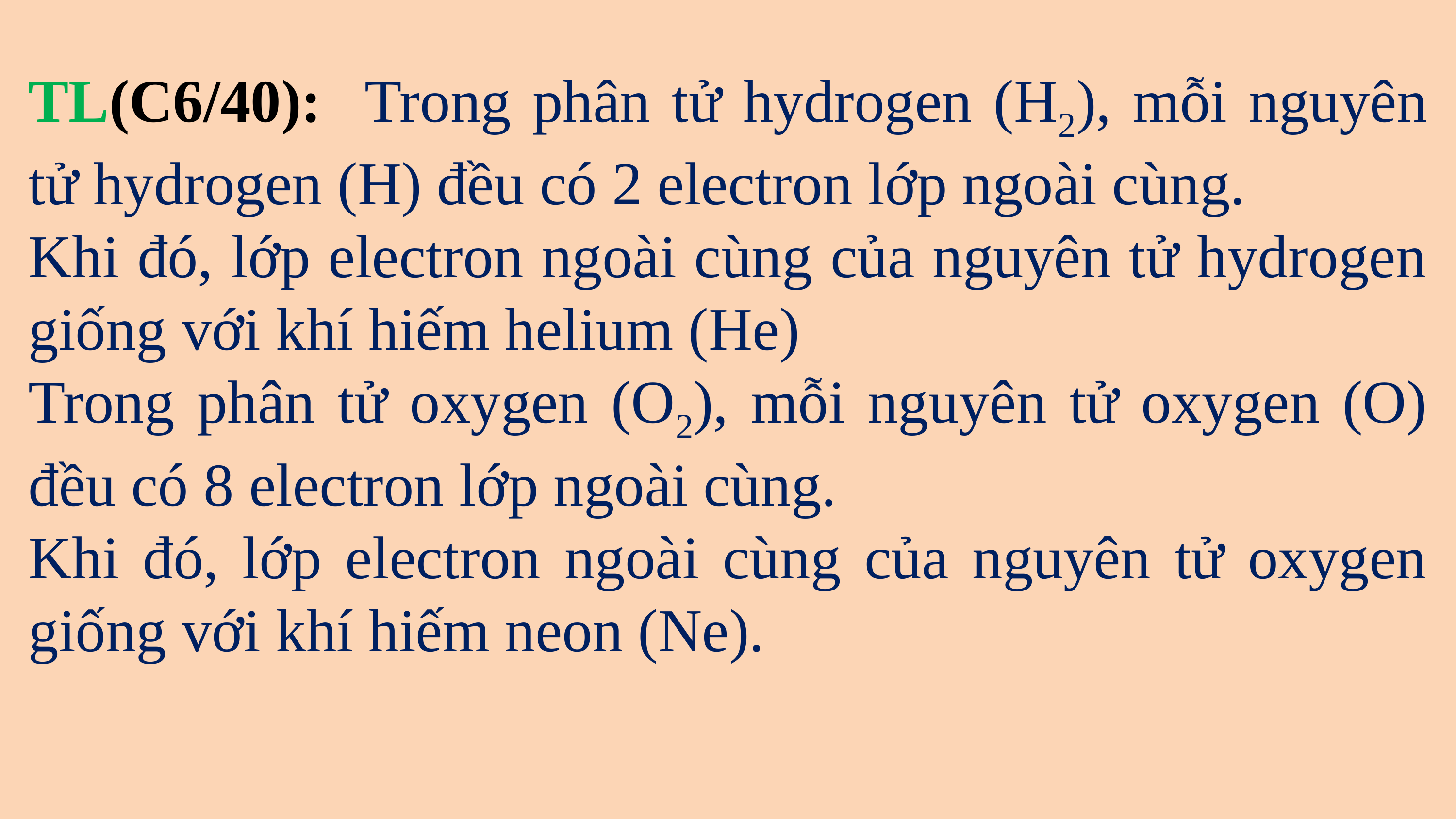

TL(C6/40):  Trong phân tử hydrogen (H2), mỗi nguyên tử hydrogen (H) đều có 2 electron lớp ngoài cùng.
Khi đó, lớp electron ngoài cùng của nguyên tử hydrogen giống với khí hiếm helium (He)
Trong phân tử oxygen (O2), mỗi nguyên tử oxygen (O) đều có 8 electron lớp ngoài cùng.
Khi đó, lớp electron ngoài cùng của nguyên tử oxygen giống với khí hiếm neon (Ne).